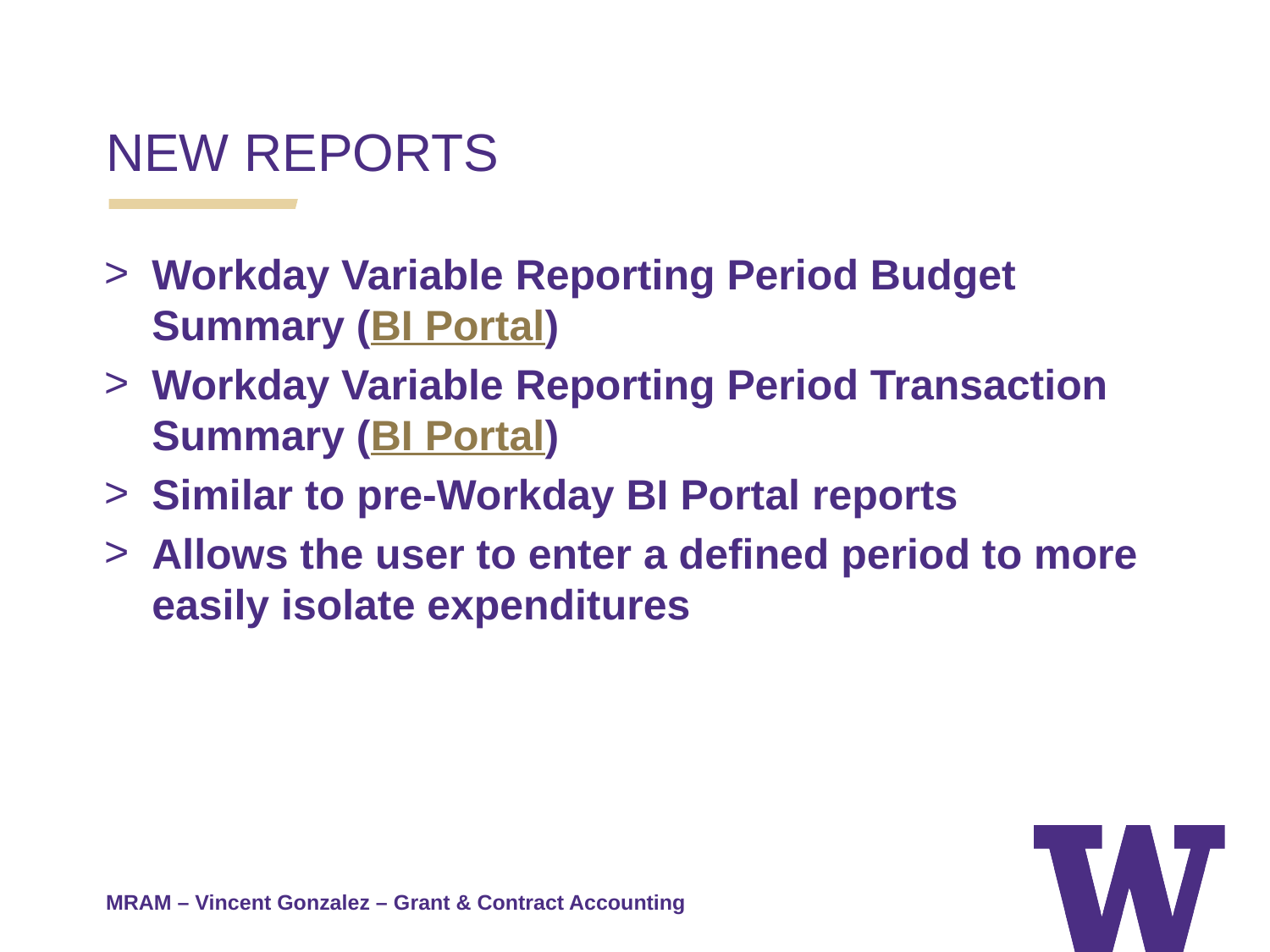

NEW REPORTS
Workday Variable Reporting Period Budget Summary (BI Portal)
Workday Variable Reporting Period Transaction Summary (BI Portal)
Similar to pre-Workday BI Portal reports
Allows the user to enter a defined period to more easily isolate expenditures

MRAM – Vincent Gonzalez – Grant & Contract Accounting